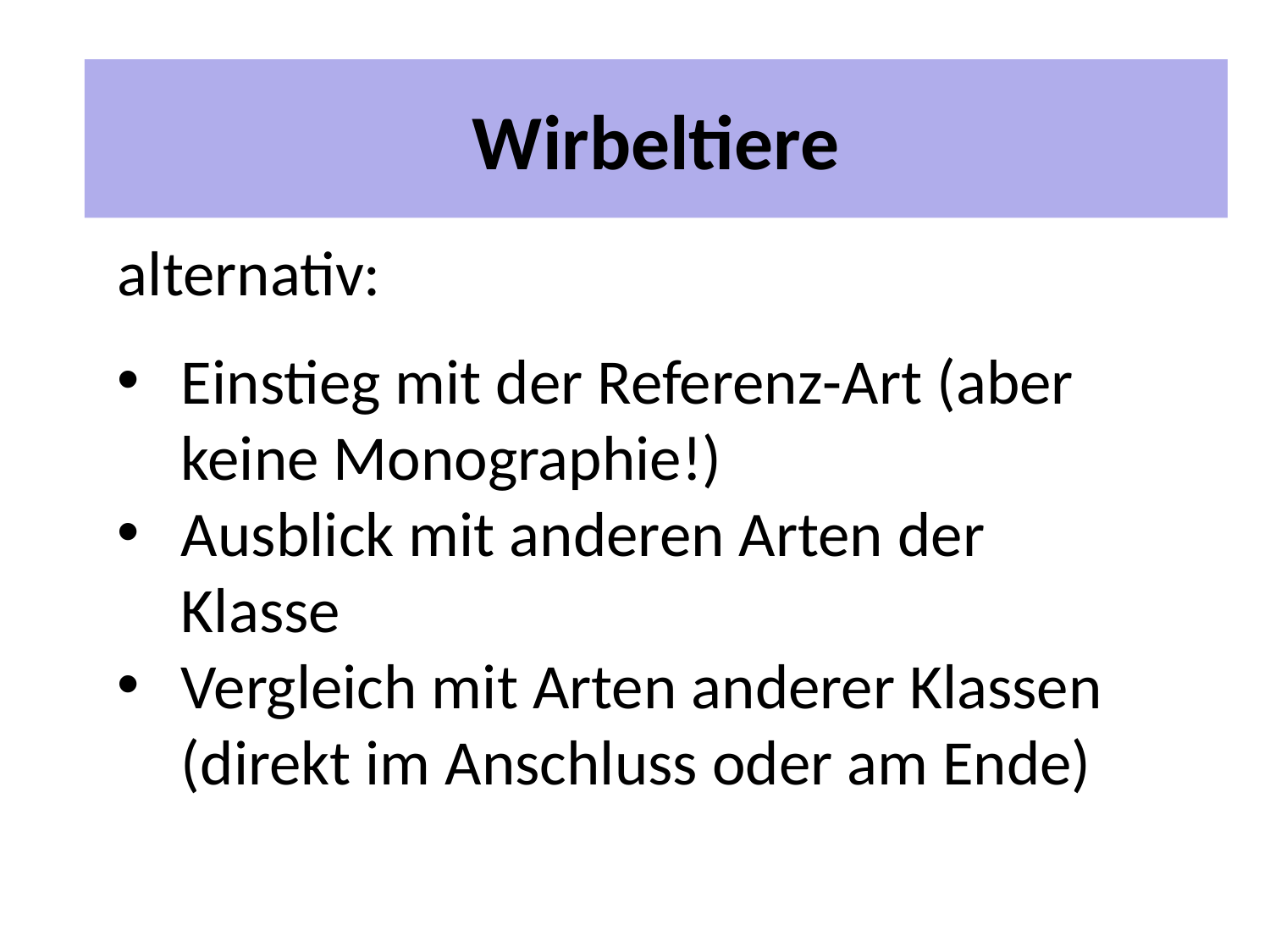

# 2 Unterrichtspläne
Wirbeltiere
alternativ:
Einstieg mit der Referenz-Art (aber keine Monographie!)
Ausblick mit anderen Arten der Klasse
Vergleich mit Arten anderer Klassen (direkt im Anschluss oder am Ende)